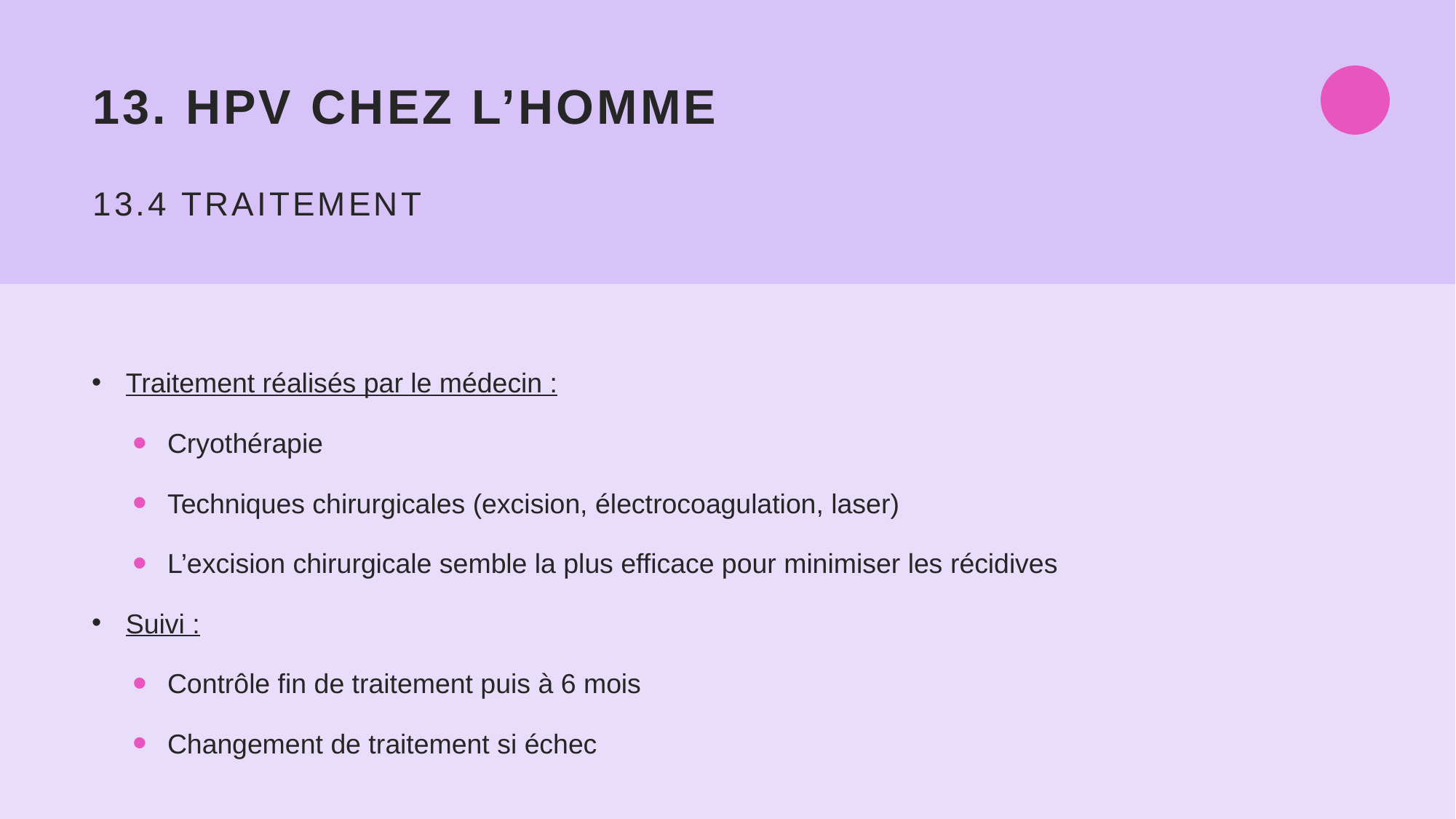

# 13. HPV chez l’homme 13.4 Traitement
Traitement réalisés par le médecin :
Cryothérapie
Techniques chirurgicales (excision, électrocoagulation, laser)
L’excision chirurgicale semble la plus efficace pour minimiser les récidives
Suivi :
Contrôle fin de traitement puis à 6 mois
Changement de traitement si échec